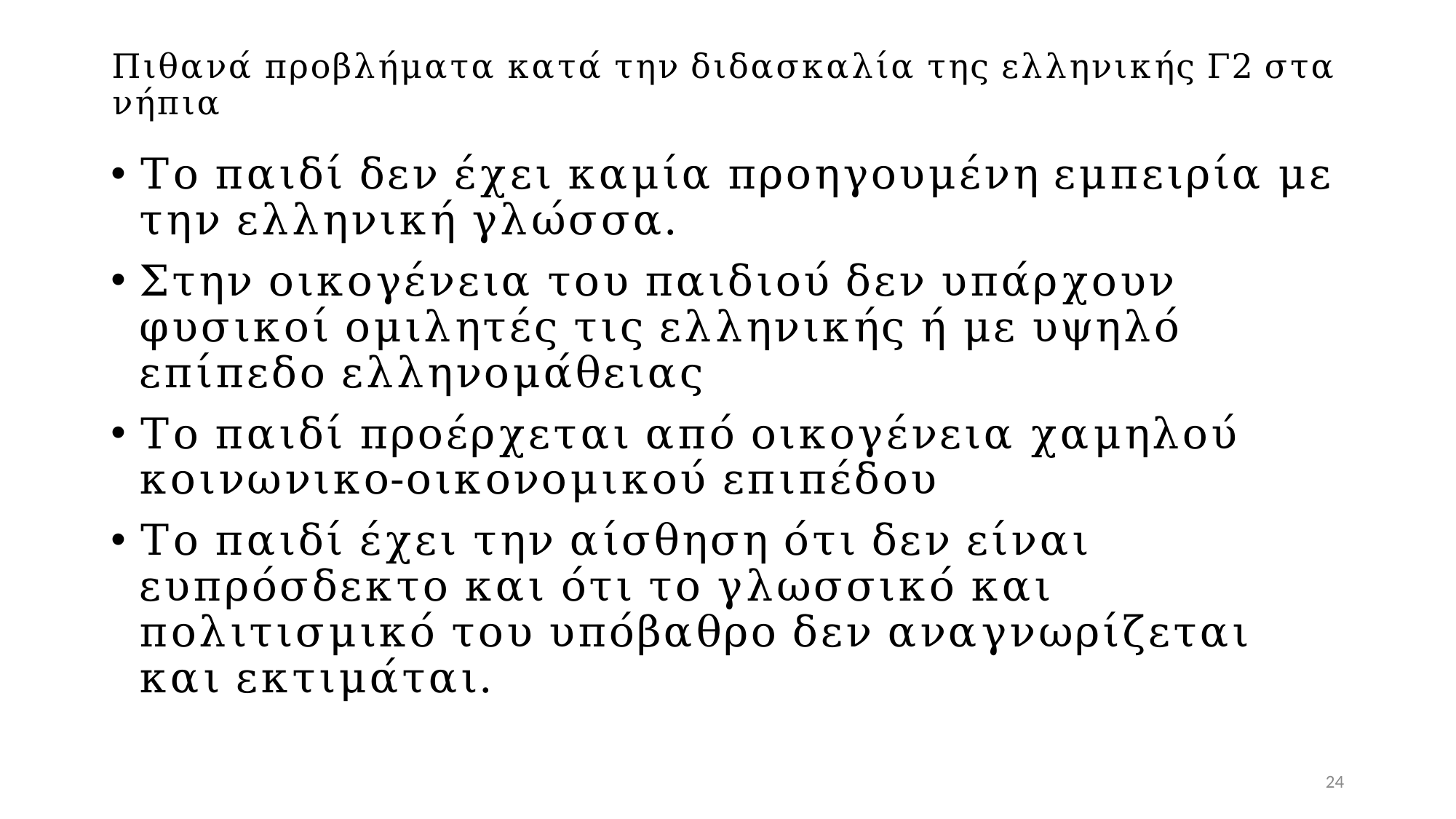

# Πιθανά προβλήματα κατά την διδασκαλία της ελληνικής Γ2 στα νήπια
Το παιδί δεν έχει καμία προηγουμένη εμπειρία με την ελληνική γλώσσα.
Στην οικογένεια του παιδιού δεν υπάρχουν φυσικοί ομιλητές τις ελληνικής ή με υψηλό επίπεδο ελληνομάθειας
Το παιδί προέρχεται από οικογένεια χαμηλού κοινωνικο-οικονομικού επιπέδου
Το παιδί έχει την αίσθηση ότι δεν είναι ευπρόσδεκτο και ότι το γλωσσικό και πολιτισμικό του υπόβαθρο δεν αναγνωρίζεται και εκτιμάται.

24